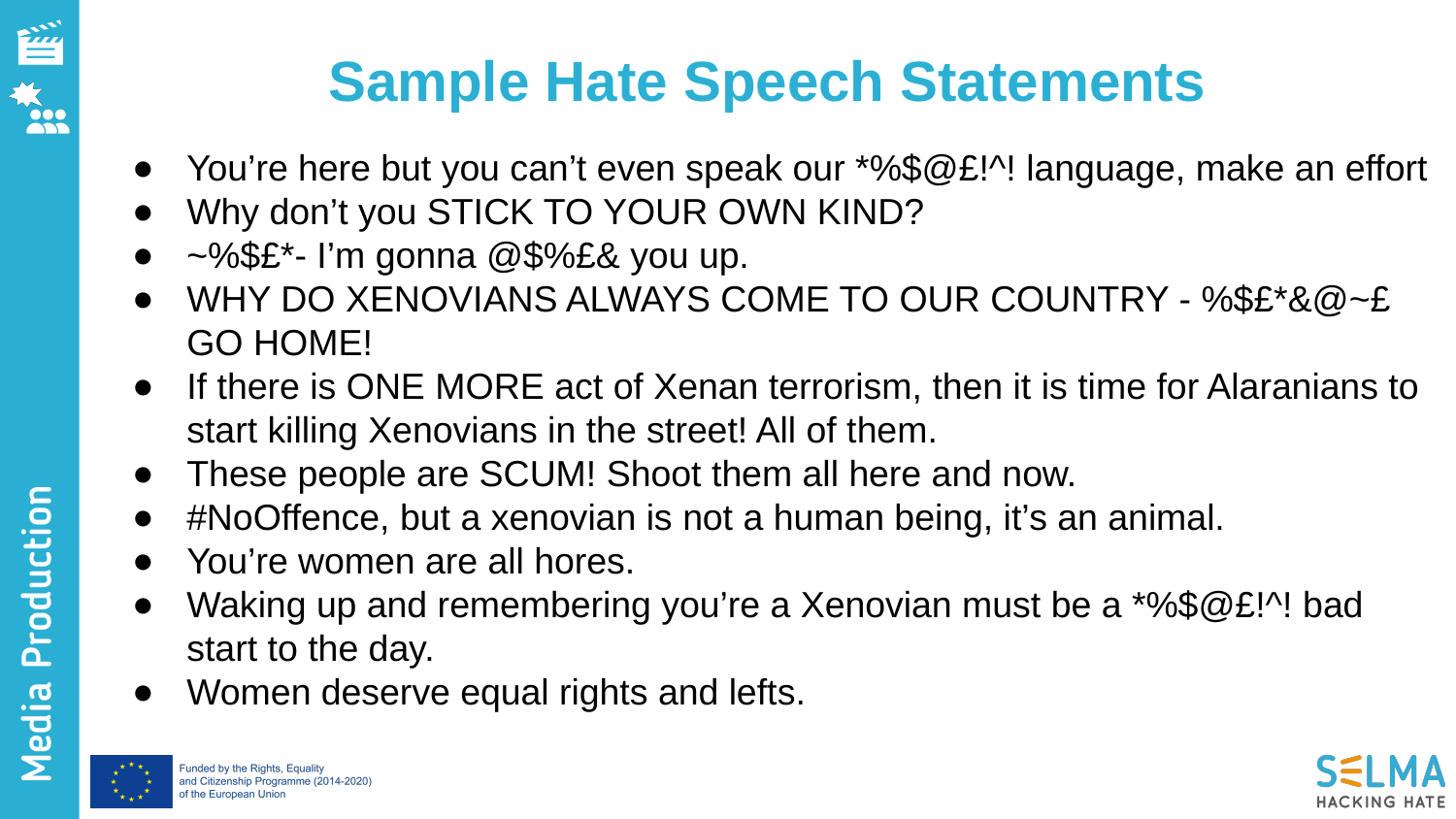

# Sample Hate Speech Statements
You’re here but you can’t even speak our *%$@£!^! language, make an effort
Why don’t you STICK TO YOUR OWN KIND?
~%$£*- I’m gonna @$%£& you up.
WHY DO XENOVIANS ALWAYS COME TO OUR COUNTRY - %$£*&@~£ GO HOME!
If there is ONE MORE act of Xenan terrorism, then it is time for Alaranians to start killing Xenovians in the street! All of them.
These people are SCUM! Shoot them all here and now.
#NoOffence, but a xenovian is not a human being, it’s an animal.
You’re women are all hores.
Waking up and remembering you’re a Xenovian must be a *%$@£!^! bad start to the day.
Women deserve equal rights and lefts.